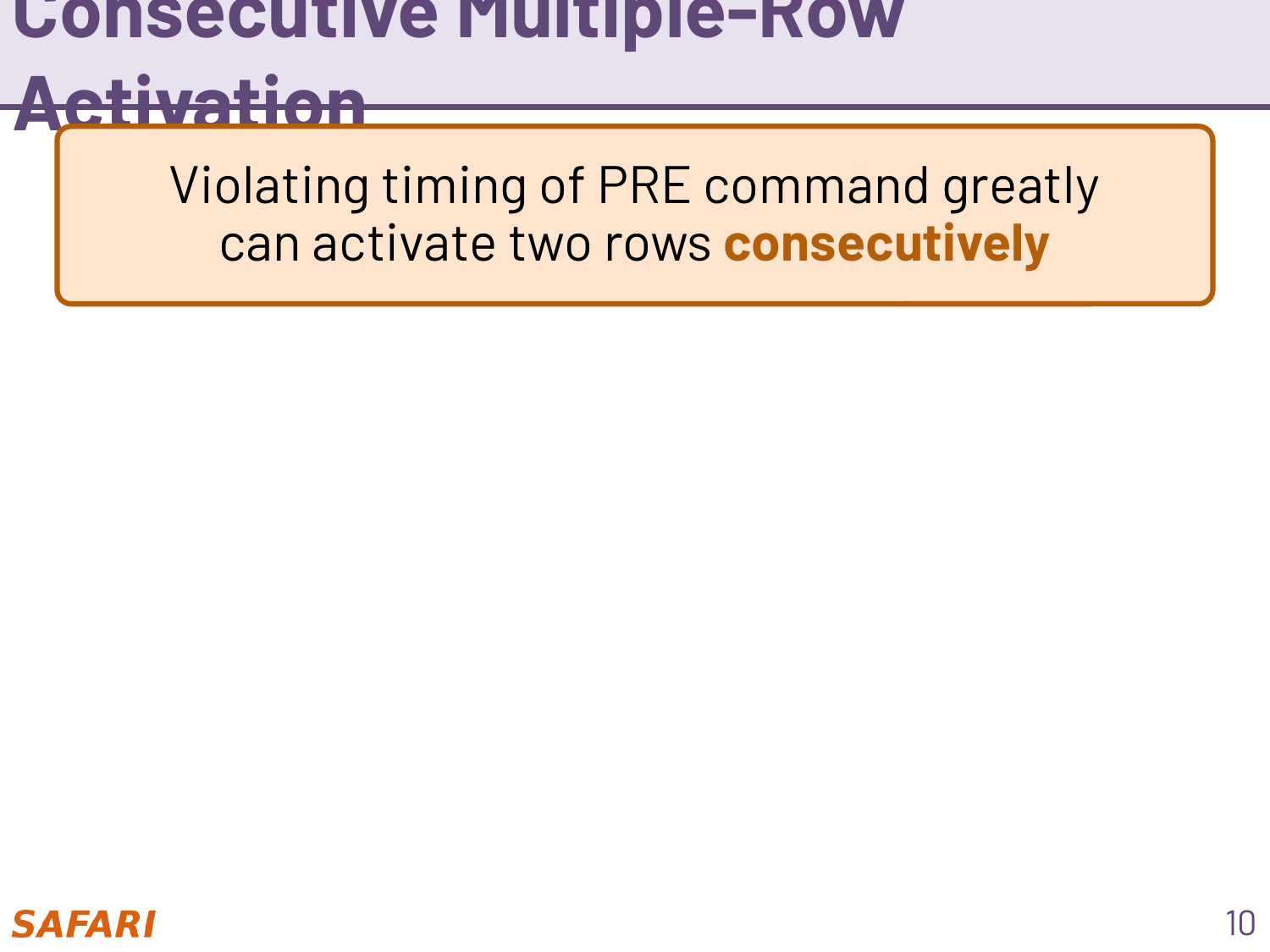

# Consecutive Multiple-Row Activation
Violating timing of PRE command greatly
can activate two rows consecutively